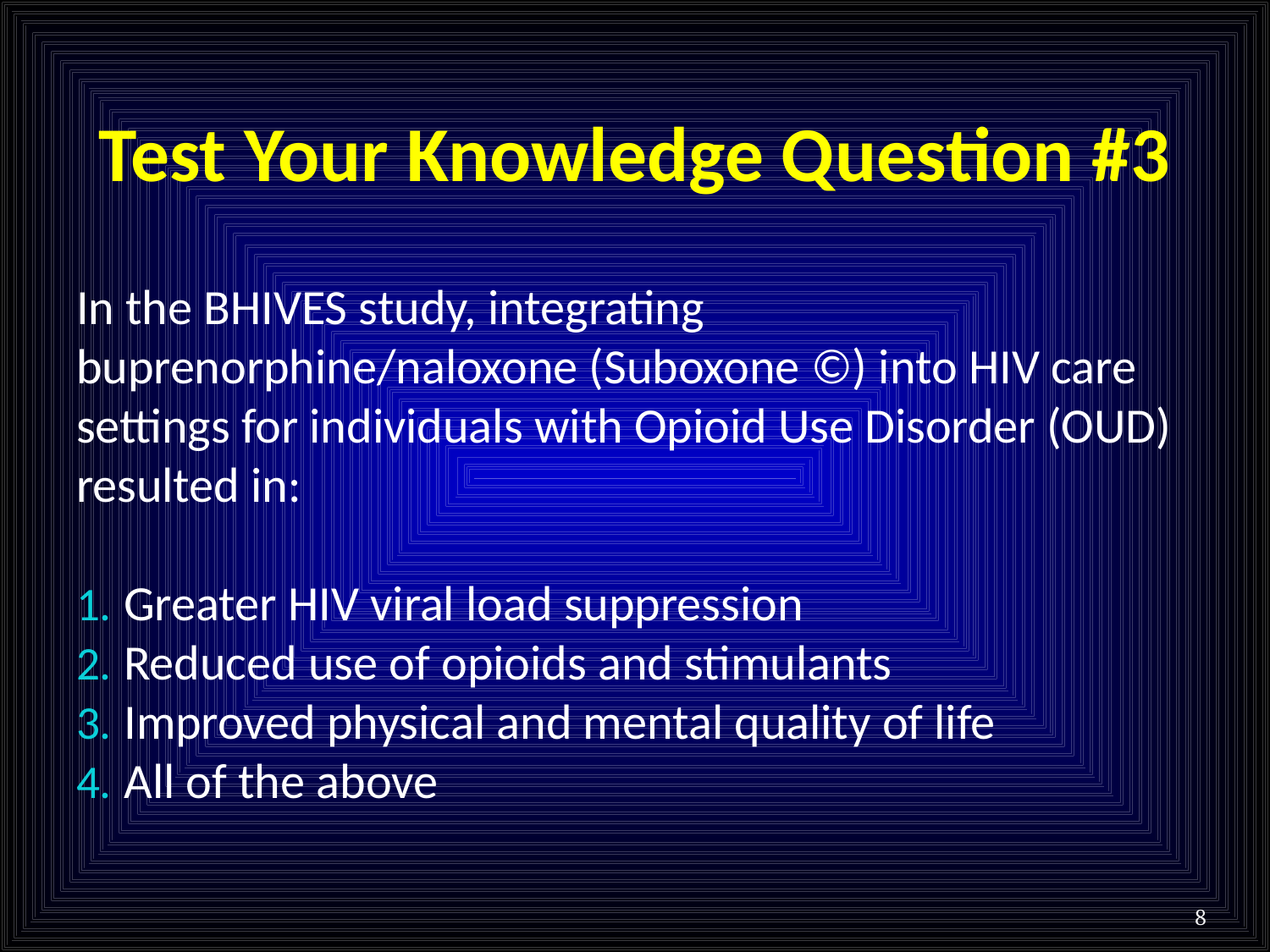

# Test Your Knowledge Question #3
In the BHIVES study, integrating buprenorphine/naloxone (Suboxone ©) into HIV care settings for individuals with Opioid Use Disorder (OUD) resulted in:

Greater HIV viral load suppression
Reduced use of opioids and stimulants
Improved physical and mental quality of life
All of the above

8